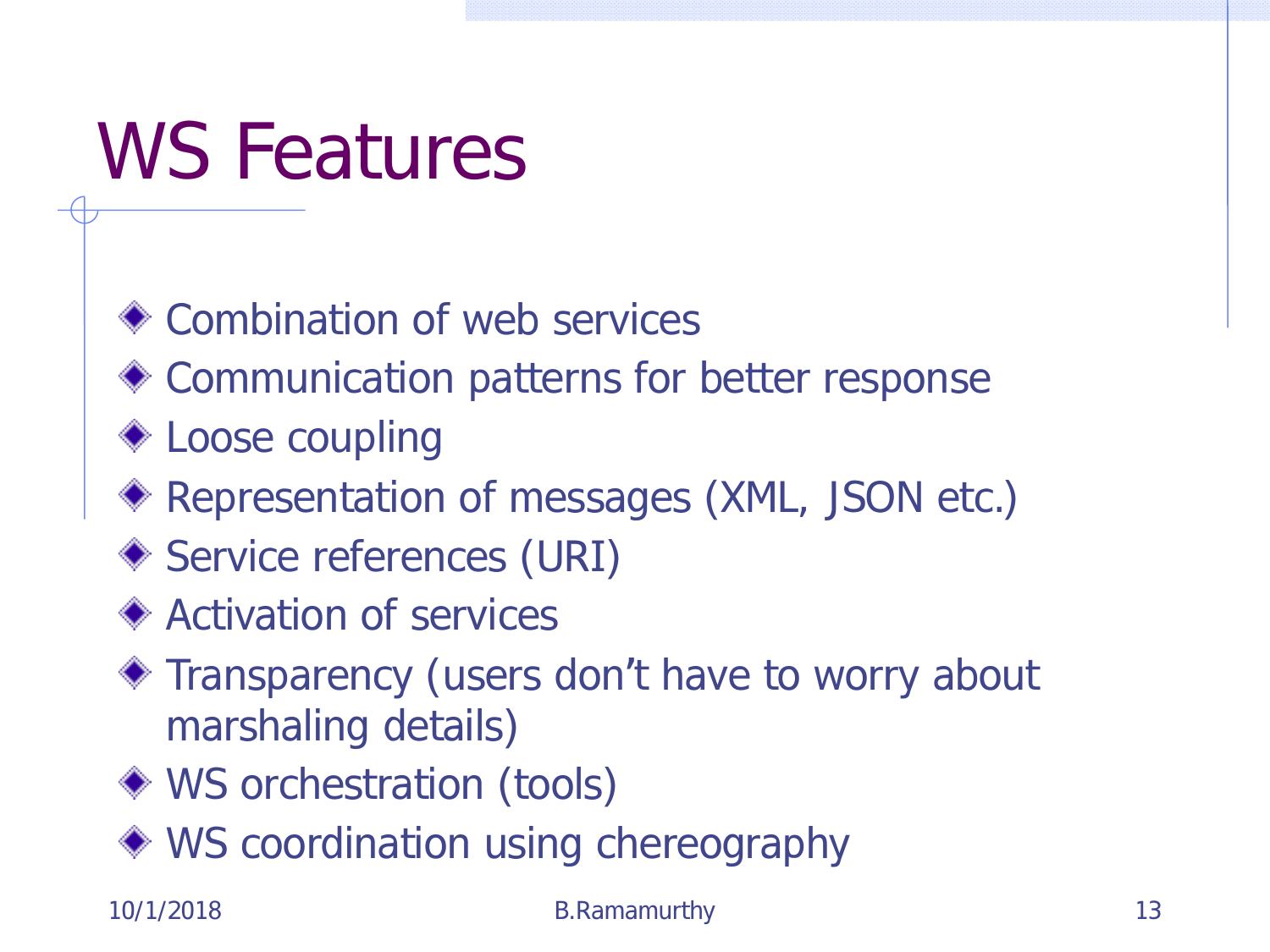

# WS Features
Combination of web services
Communication patterns for better response
Loose coupling
Representation of messages (XML, JSON etc.)
Service references (URI)
Activation of services
Transparency (users don’t have to worry about marshaling details)
WS orchestration (tools)
WS coordination using chereography

10/1/2018
B.Ramamurthy
13